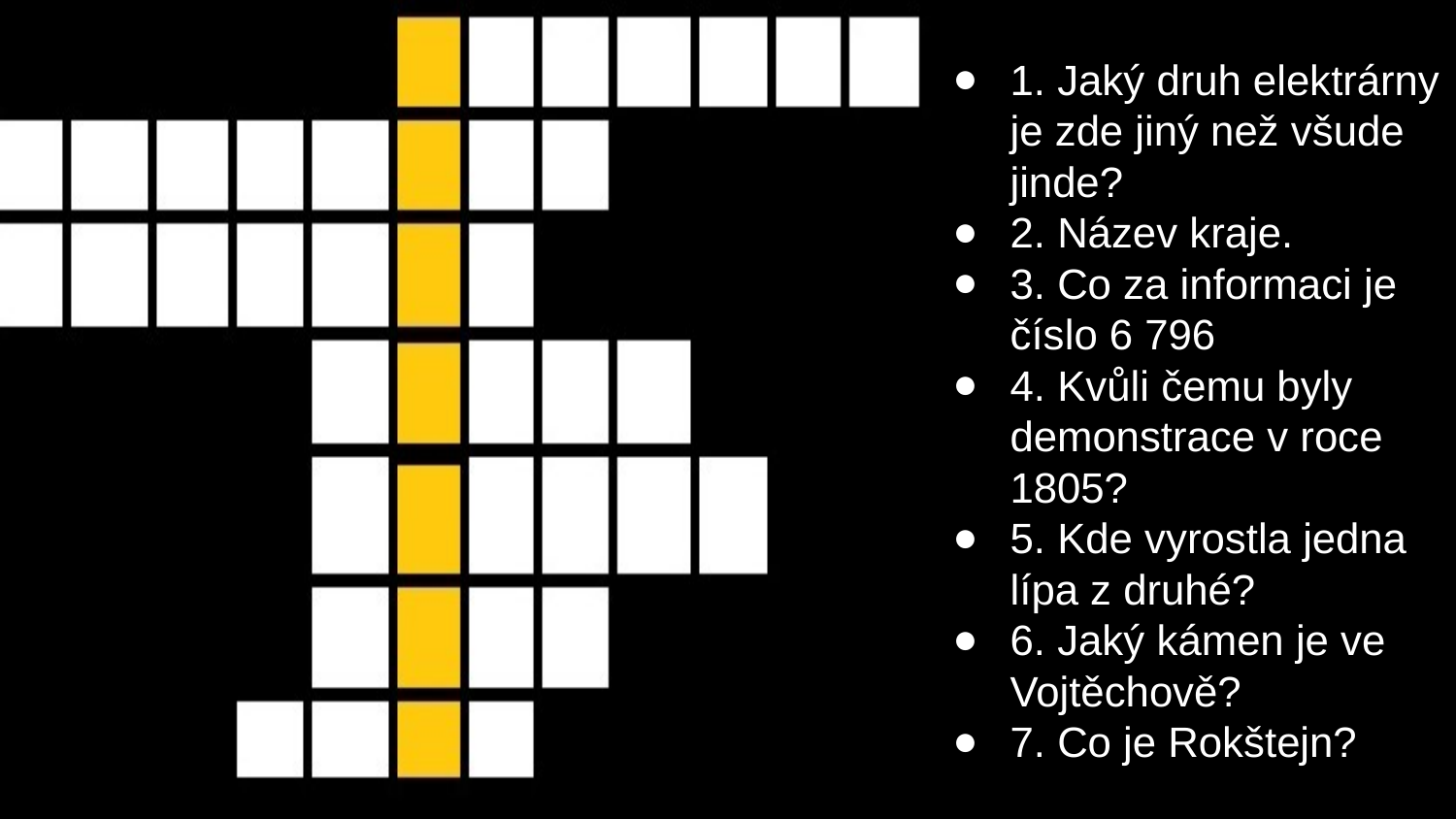

1. Jaký druh elektrárny je zde jiný než všude jinde?
2. Název kraje.
3. Co za informaci je číslo 6 796
4. Kvůli čemu byly demonstrace v roce 1805?
5. Kde vyrostla jedna lípa z druhé?
6. Jaký kámen je ve Vojtěchově?
7. Co je Rokštejn?